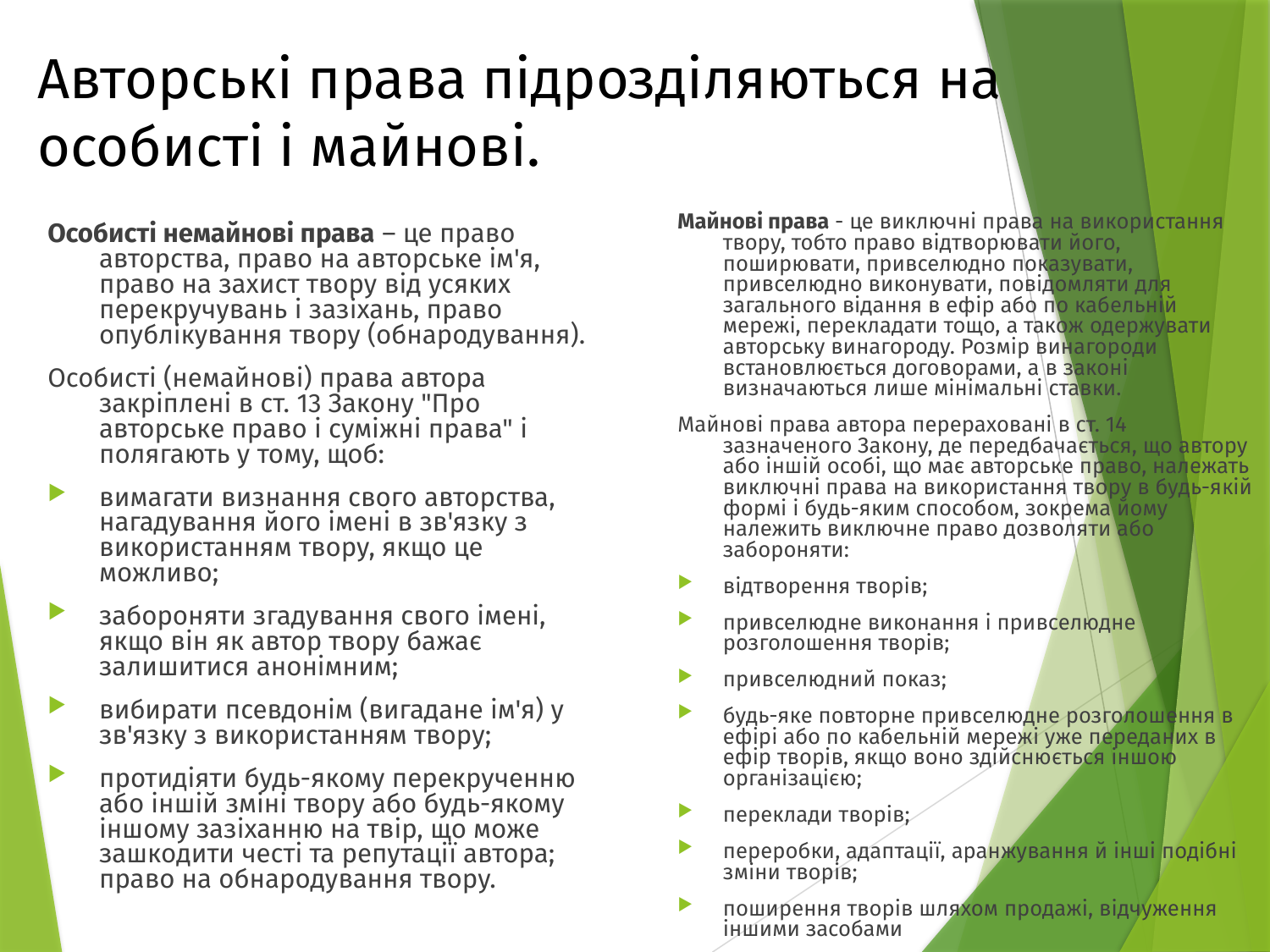

# Авторські права підрозділяються на особисті і майнові.
Майнові права - це виключні права на використання твору, тобто право відтворювати його, поширювати, привселюдно показувати, привселюдно виконувати, повідомляти для загального відання в ефір або по кабельній мережі, перекладати тощо, а також одержувати авторську винагороду. Розмір винагороди встановлюється договорами, а в законі визначаються лише мінімальні ставки.
Майнові права автора перераховані в ст. 14 зазначеного Закону, де передбачається, що автору або іншій особі, що має авторське право, належать виключні права на використання твору в будь-якій формі і будь-яким способом, зокрема йому належить виключне право дозволяти або забороняти:
відтворення творів;
привселюдне виконання і привселюдне розголошення творів;
привселюдний показ;
будь-яке повторне привселюдне розголошення в ефірі або по кабельній мережі уже переданих в ефір творів, якщо воно здійснюється іншою організацією;
переклади творів;
переробки, адаптації, аранжування й інші подібні зміни творів;
поширення творів шляхом продажі, відчуження іншими засобами
Особисті немайнові права – це право авторства, право на авторське ім'я, право на захист твору від усяких перекручувань і зазіхань, право опублікування твору (обнародування).
Особисті (немайнові) права автора закріплені в ст. 13 Закону "Про авторське право і суміжні права" і полягають у тому, щоб:
вимагати визнання свого авторства, нагадування його імені в зв'язку з використанням твору, якщо це можливо;
забороняти згадування свого імені, якщо він як автор твору бажає залишитися анонімним;
вибирати псевдонім (вигадане ім'я) у зв'язку з використанням твору;
протидіяти будь-якому перекрученню або іншій зміні твору або будь-якому іншому зазіханню на твір, що може зашкодити честі та репутації автора; право на обнародування твору.